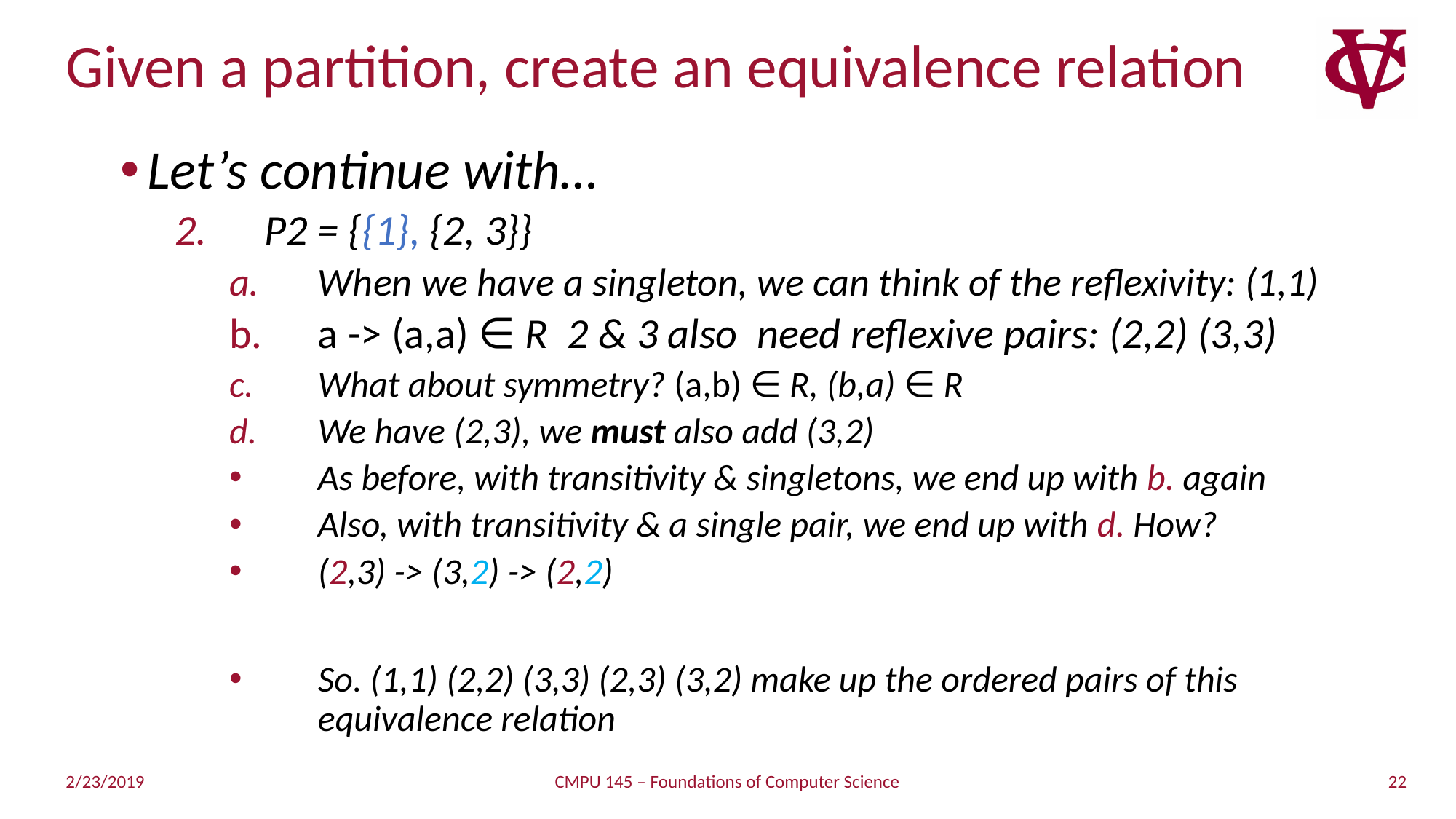

# Given a partition, create an equivalence relation
Let’s continue with…
2.      P2 = {{1}, {2, 3}}
When we have a singleton, we can think of the reflexivity: (1,1)
a -> (a,a) ∈ R  2 & 3 also  need reflexive pairs: (2,2) (3,3)
What about symmetry? (a,b) ∈ R, (b,a) ∈ R
We have (2,3), we must also add (3,2)
As before, with transitivity & singletons, we end up with b. again
Also, with transitivity & a single pair, we end up with d. How?
(2,3) -> (3,2) -> (2,2)

So. (1,1) (2,2) (3,3) (2,3) (3,2) make up the ordered pairs of this equivalence relation

22
2/23/2019
CMPU 145 – Foundations of Computer Science